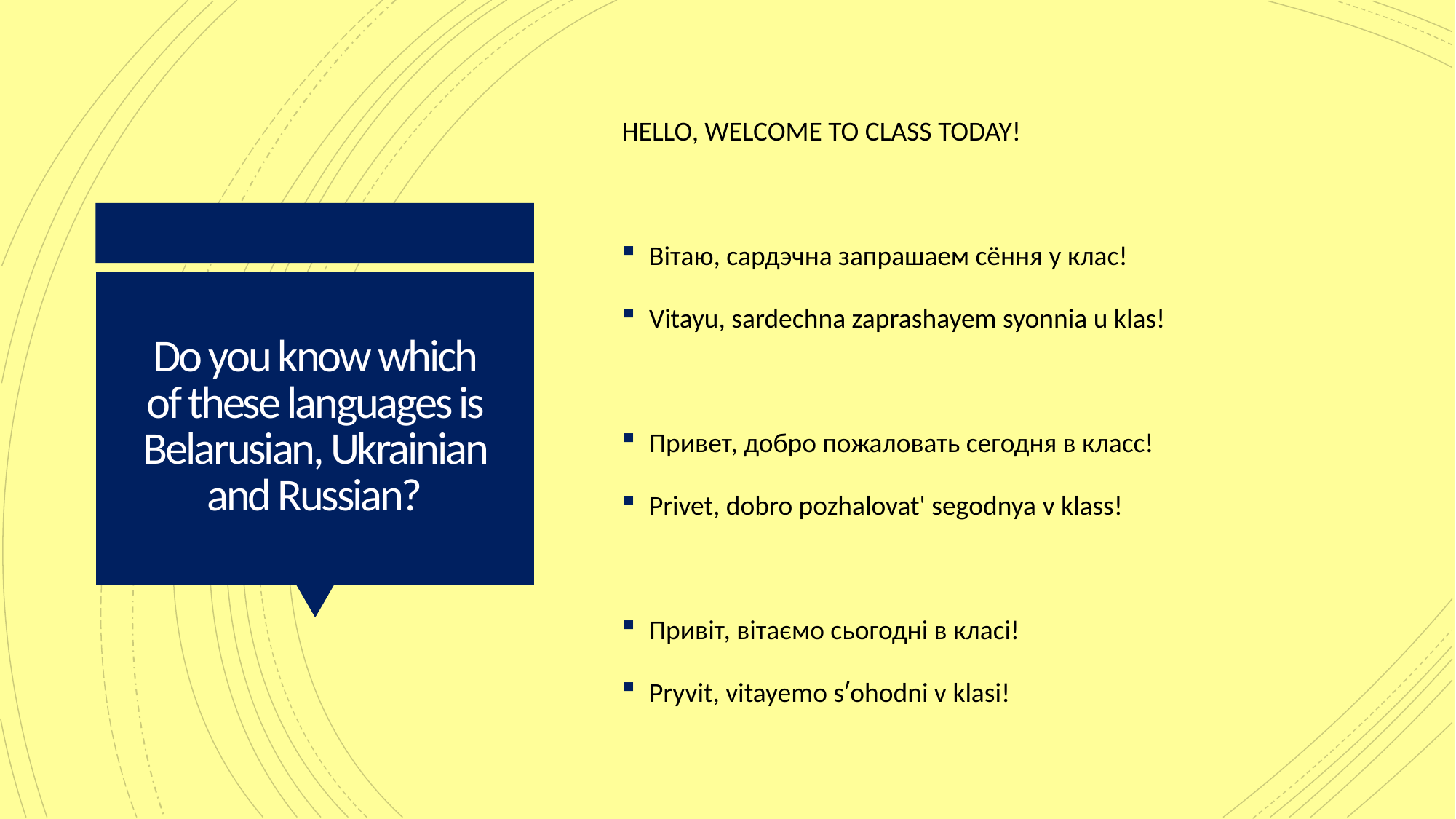

HELLO, WELCOME TO CLASS TODAY!

Bітаю, cардэчна запрашаем сёння у клас!
Vitayu, sardechna zaprashayem syonnia u klas!

Привет, добро пожаловать сегодня в класс!
Privet, dobro pozhalovat' segodnya v klass!

Привіт, вітаємо сьогодні в класі!
Pryvit, vitayemo sʹohodni v klasi!
# Do you know which of these languages is Belarusian, Ukrainian and Russian?